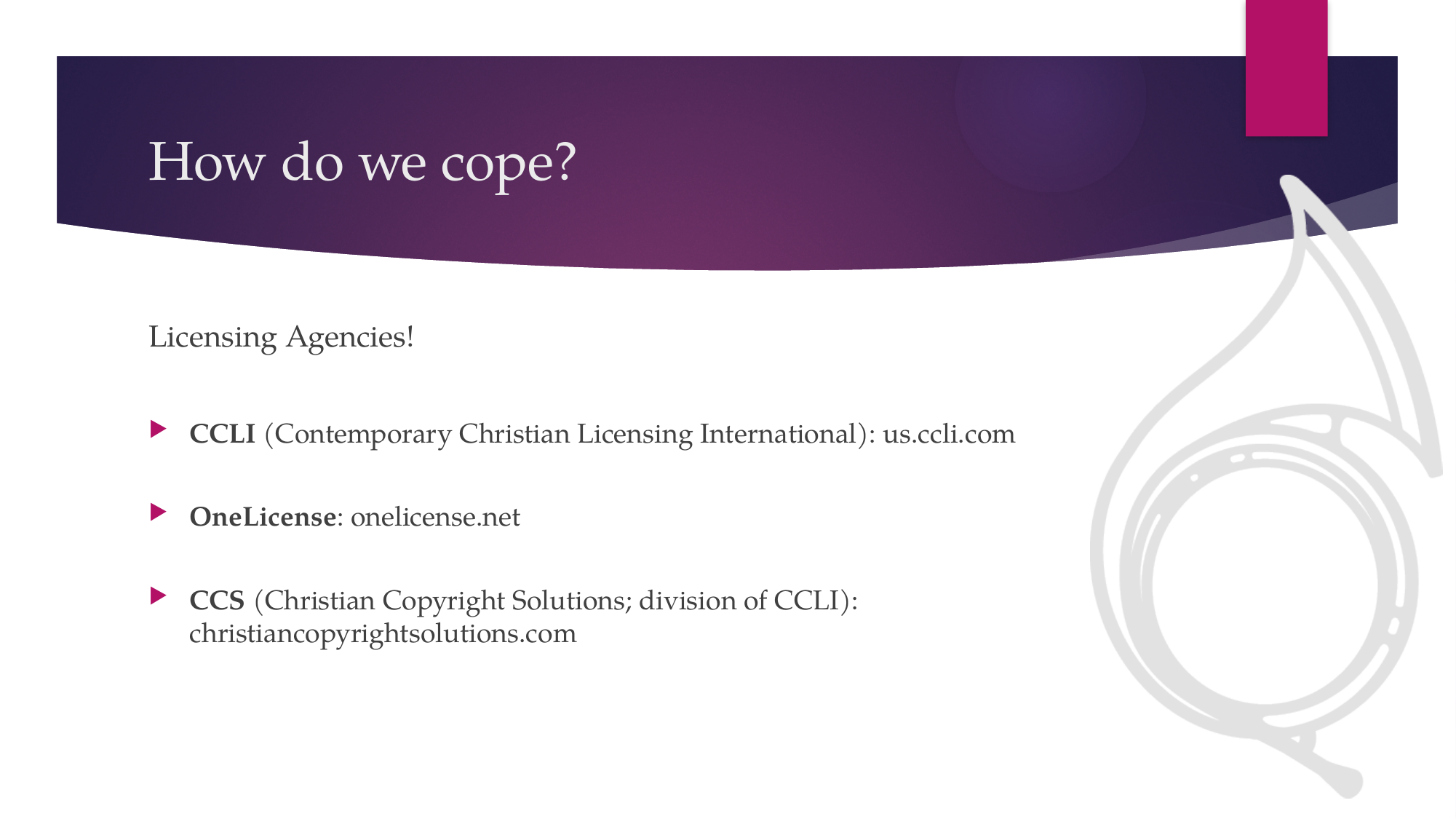

# How do we cope?
Licensing Agencies!

CCLI (Contemporary Christian Licensing International): us.ccli.com

OneLicense: onelicense.net

CCS (Christian Copyright Solutions; division of CCLI): christiancopyrightsolutions.com